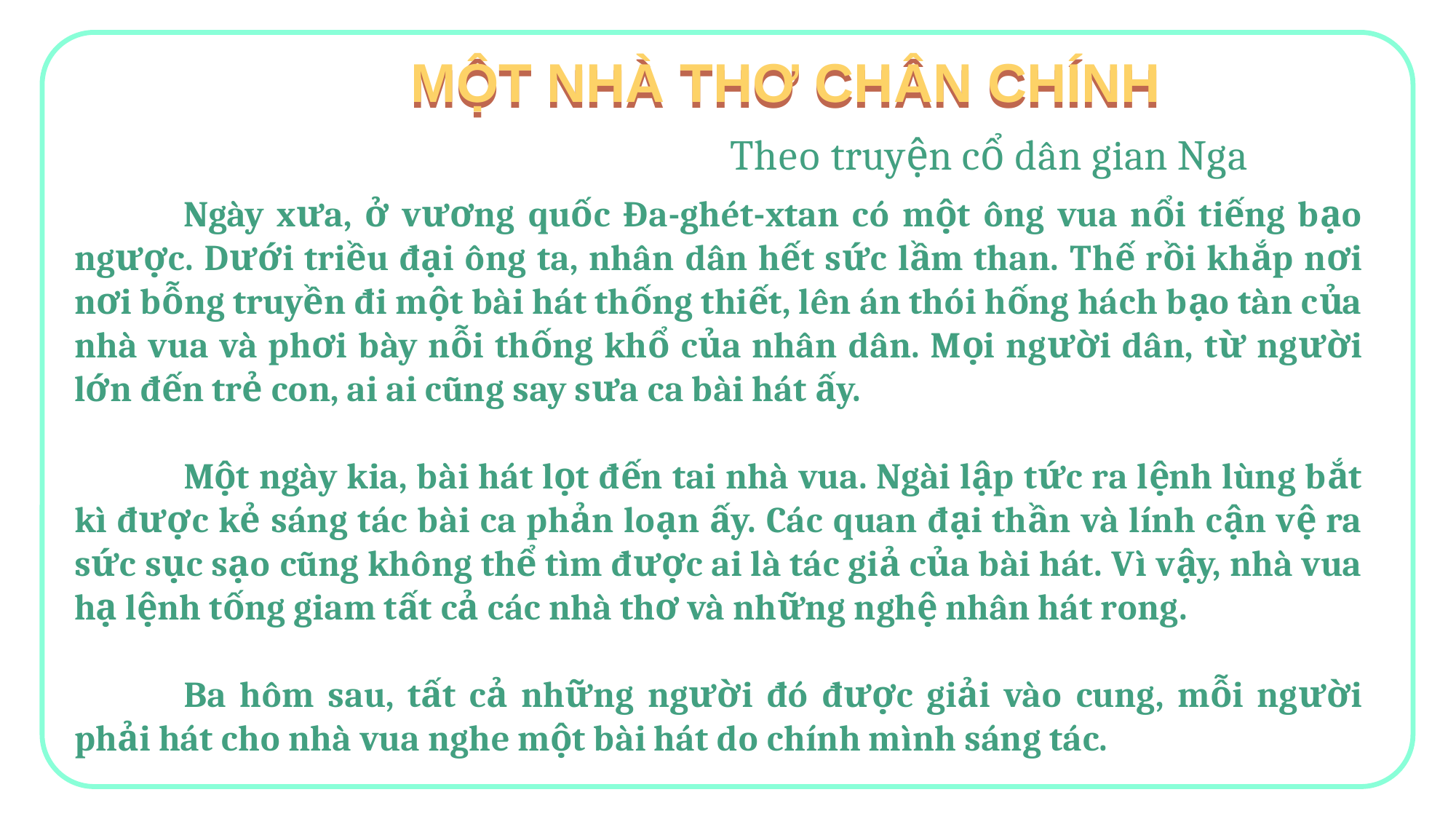

MỘT NHÀ THƠ CHÂN CHÍNH
MỘT NHÀ THƠ CHÂN CHÍNH
Theo truyện cổ dân gian Nga
	Ngày xưa, ở vương quốc Đa-ghét-xtan có một ông vua nổi tiếng bạo ngược. Dưới triều đại ông ta, nhân dân hết sức lầm than. Thế rồi khắp nơi nơi bỗng truyền đi một bài hát thống thiết, lên án thói hống hách bạo tàn của nhà vua và phơi bày nỗi thống khổ của nhân dân. Mọi người dân, từ người lớn đến trẻ con, ai ai cũng say sưa ca bài hát ấy.

	Một ngày kia, bài hát lọt đến tai nhà vua. Ngài lập tức ra lệnh lùng bắt kì được kẻ sáng tác bài ca phản loạn ấy. Các quan đại thần và lính cận vệ ra sức sục sạo cũng không thể tìm được ai là tác giả của bài hát. Vì vậy, nhà vua hạ lệnh tống giam tất cả các nhà thơ và những nghệ nhân hát rong.

	Ba hôm sau, tất cả những người đó được giải vào cung, mỗi người phải hát cho nhà vua nghe một bài hát do chính mình sáng tác.